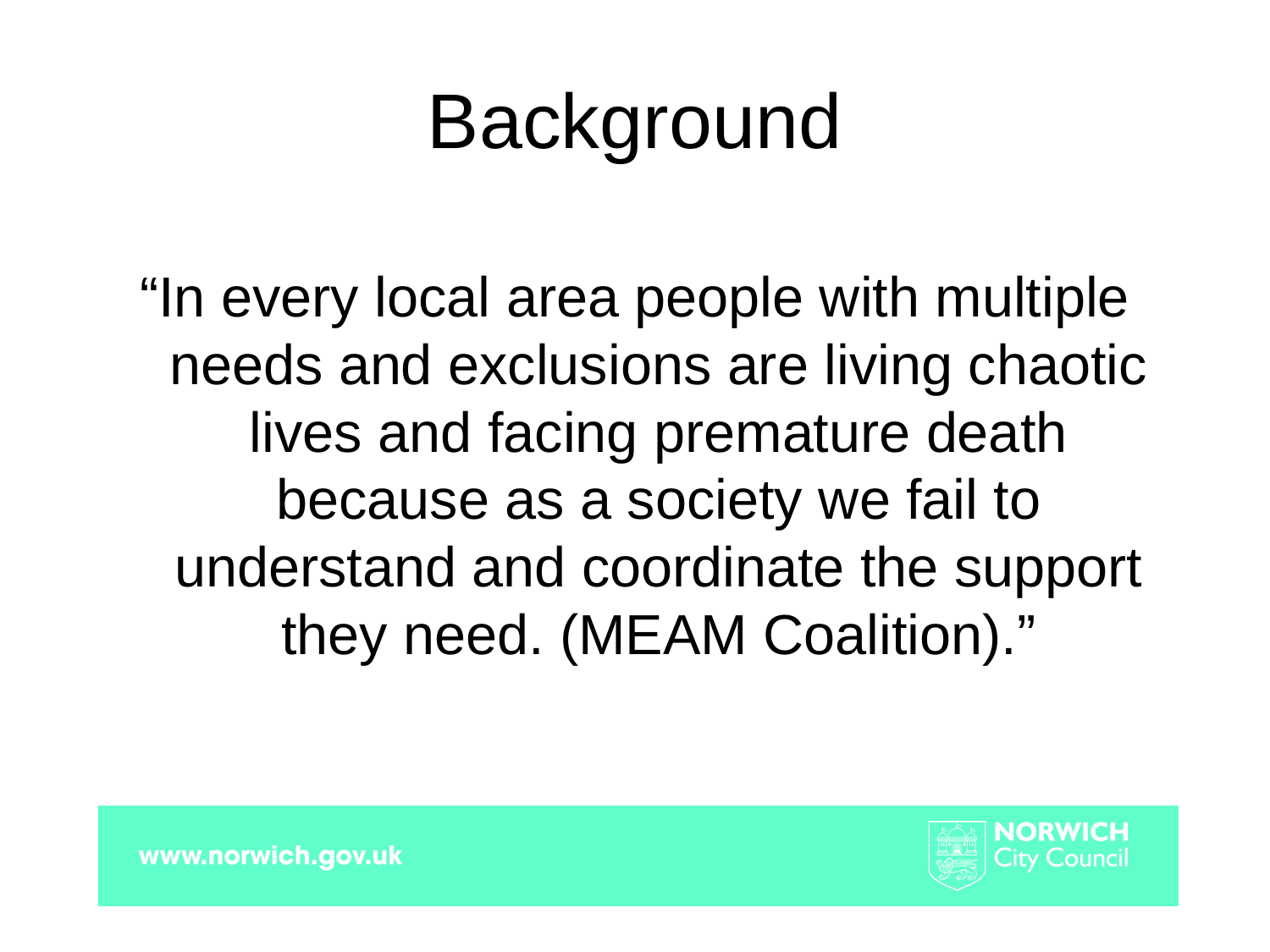

# Background
“In every local area people with multiple needs and exclusions are living chaotic lives and facing premature death because as a society we fail to understand and coordinate the support they need. (MEAM Coalition).”